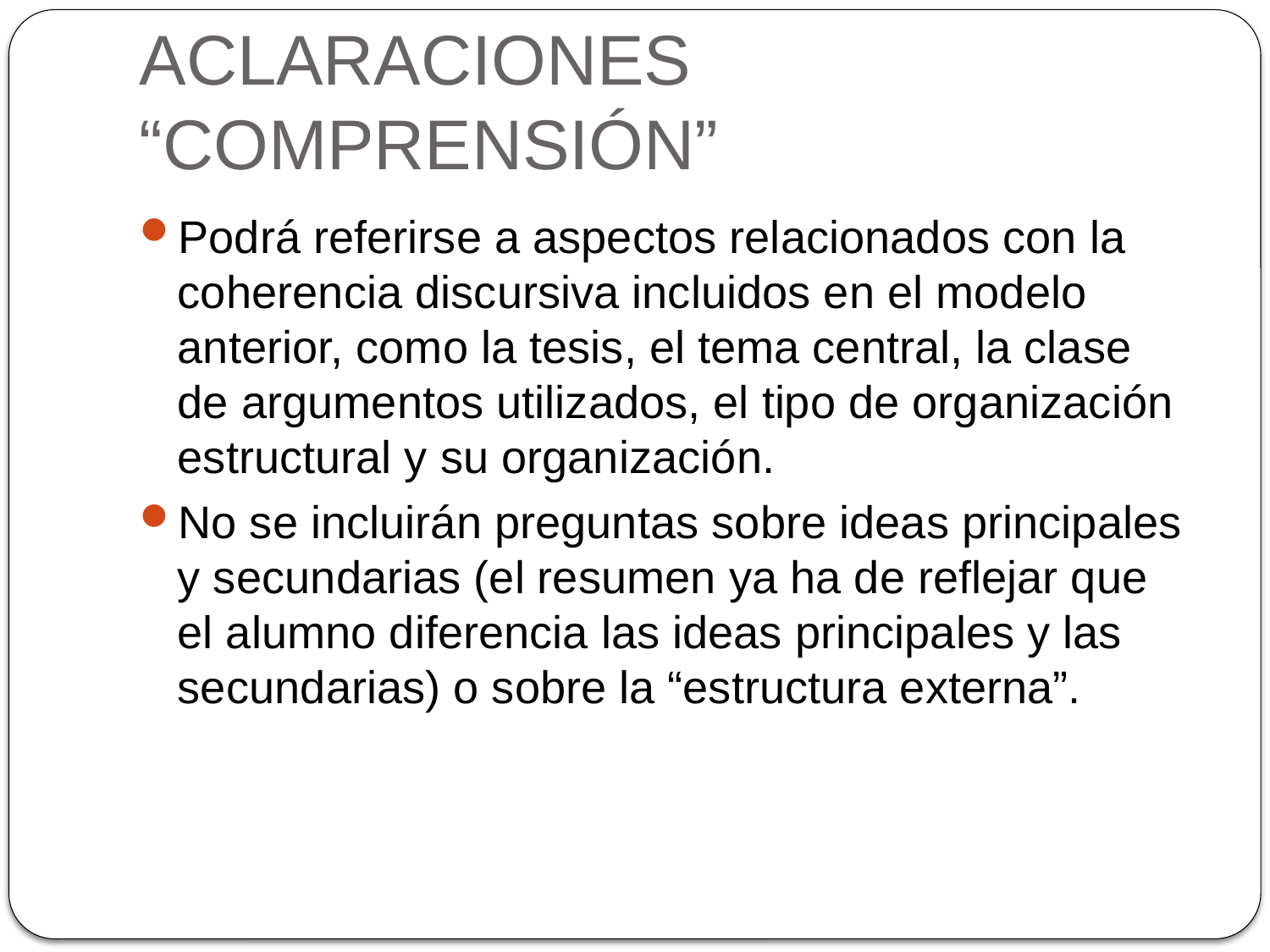

# ACLARACIONES “COMPRENSIÓN”
Podrá referirse a aspectos relacionados con la coherencia discursiva incluidos en el modelo anterior, como la tesis, el tema central, la clase de argumentos utilizados, el tipo de organización estructural y su organización.
No se incluirán preguntas sobre ideas principales y secundarias (el resumen ya ha de reflejar que el alumno diferencia las ideas principales y las secundarias) o sobre la “estructura externa”.